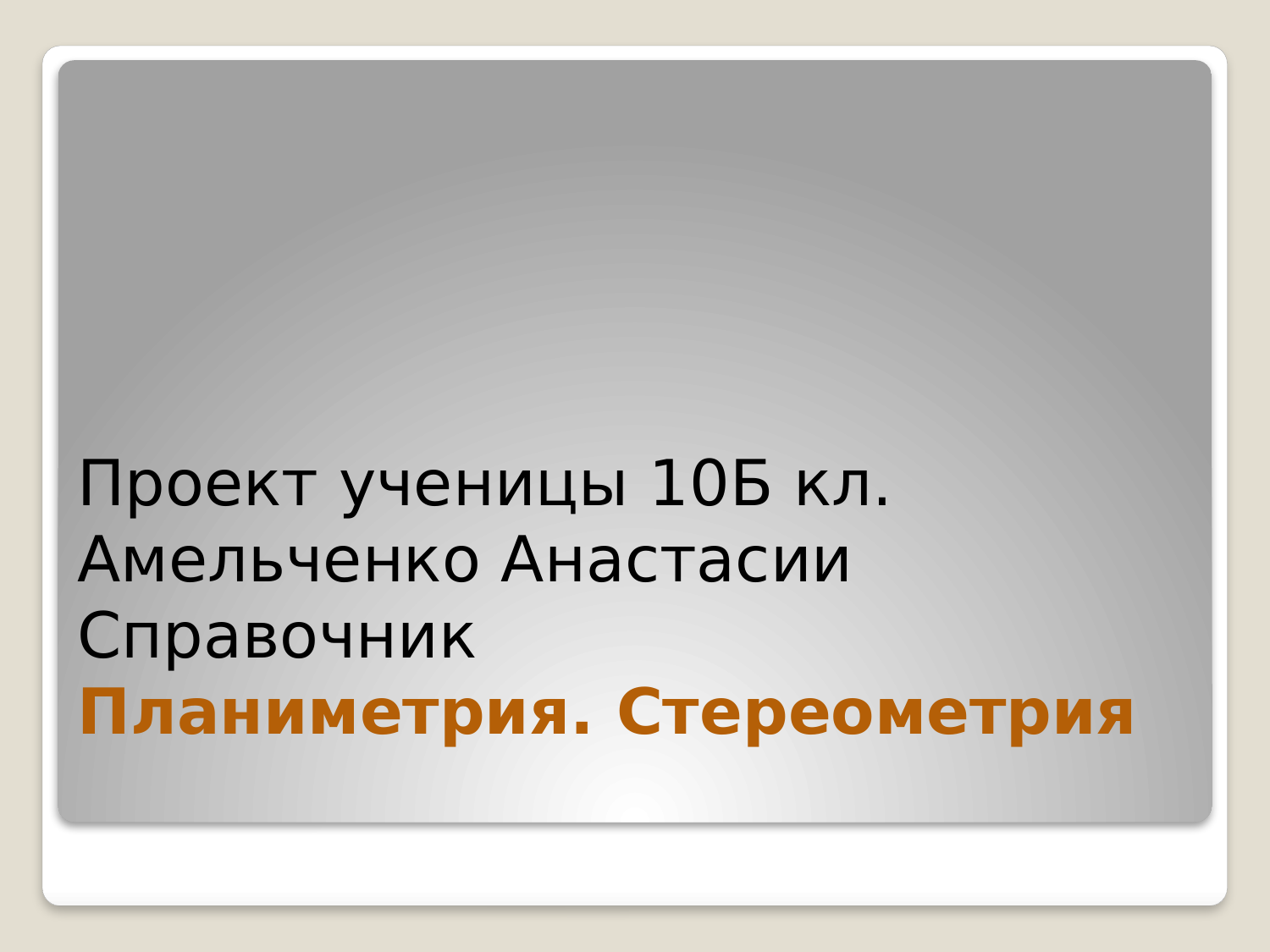

# Проект ученицы 10Б кл. Амельченко Анастасии Справочник Планиметрия. Стереометрия